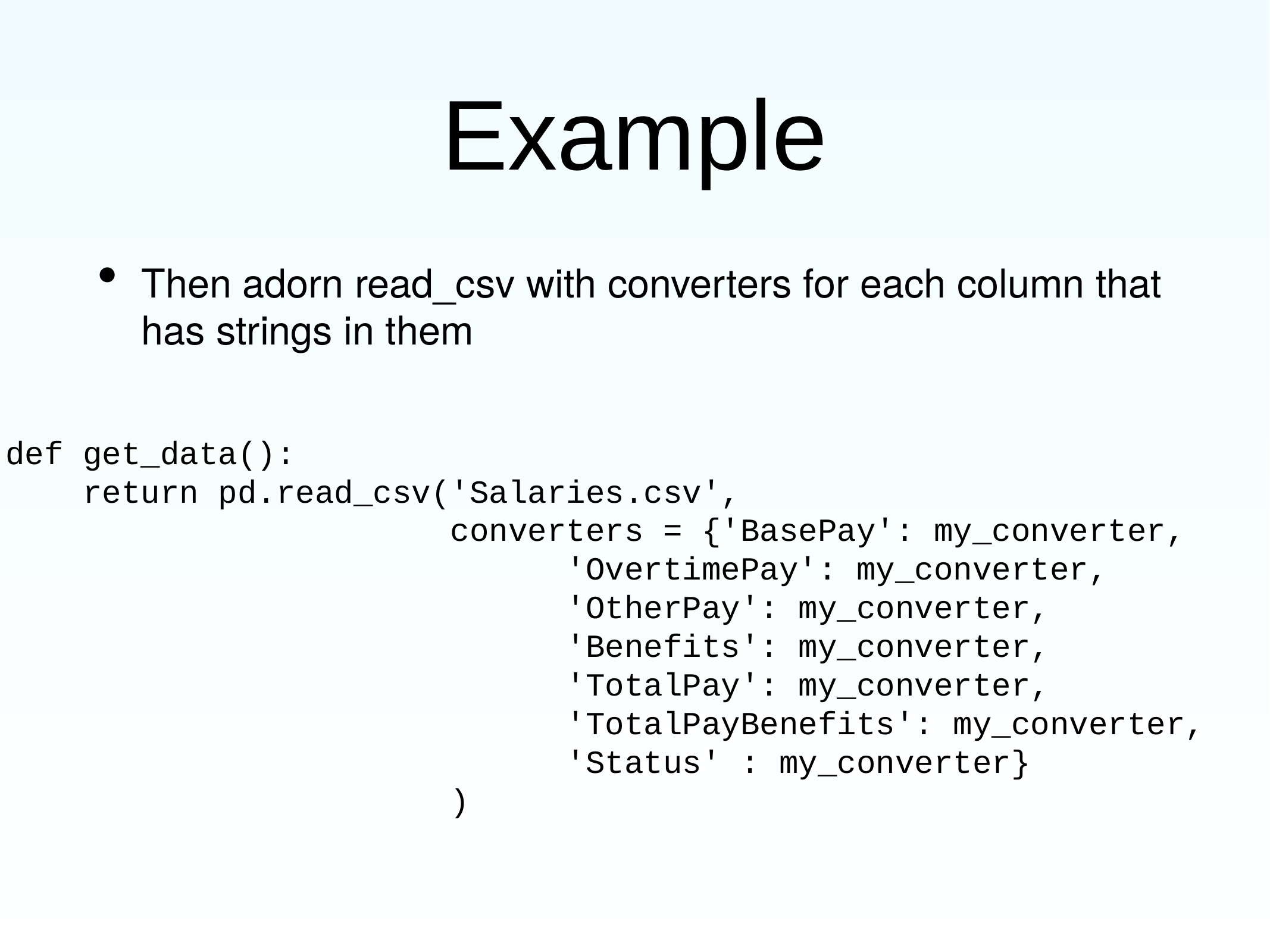

# Example
Then adorn read_csv with converters for each column that has strings in them
def get_data():
    return pd.read_csv('Salaries.csv',
                       converters = {'BasePay': my_converter,
                             'OvertimePay': my_converter,
                             'OtherPay': my_converter,
                             'Benefits': my_converter,
                             'TotalPay': my_converter,
                             'TotalPayBenefits': my_converter,
                             'Status' : my_converter}
                       )